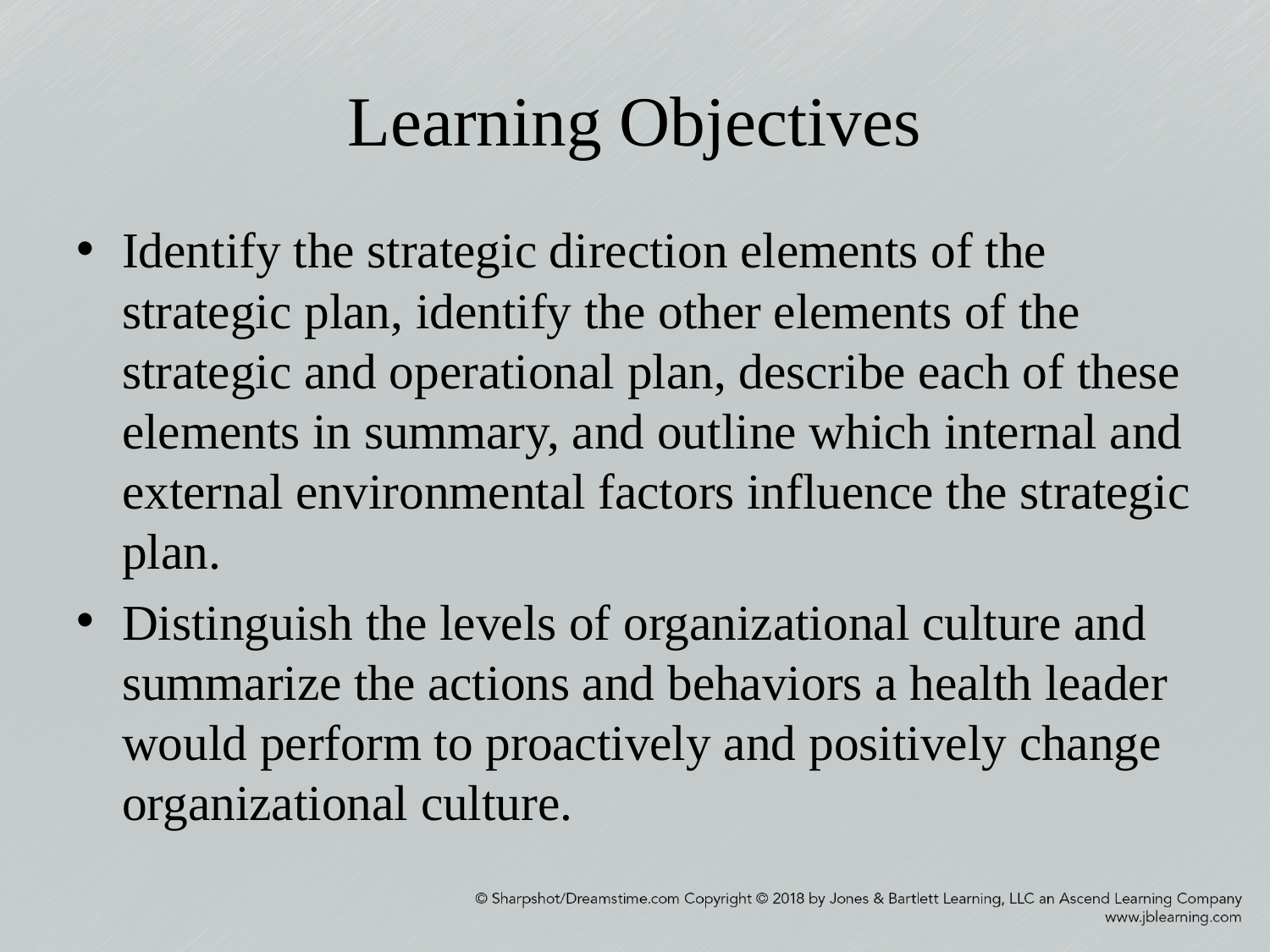

# Learning Objectives
Identify the strategic direction elements of the strategic plan, identify the other elements of the strategic and operational plan, describe each of these elements in summary, and outline which internal and external environmental factors influence the strategic plan.
Distinguish the levels of organizational culture and summarize the actions and behaviors a health leader would perform to proactively and positively change organizational culture.